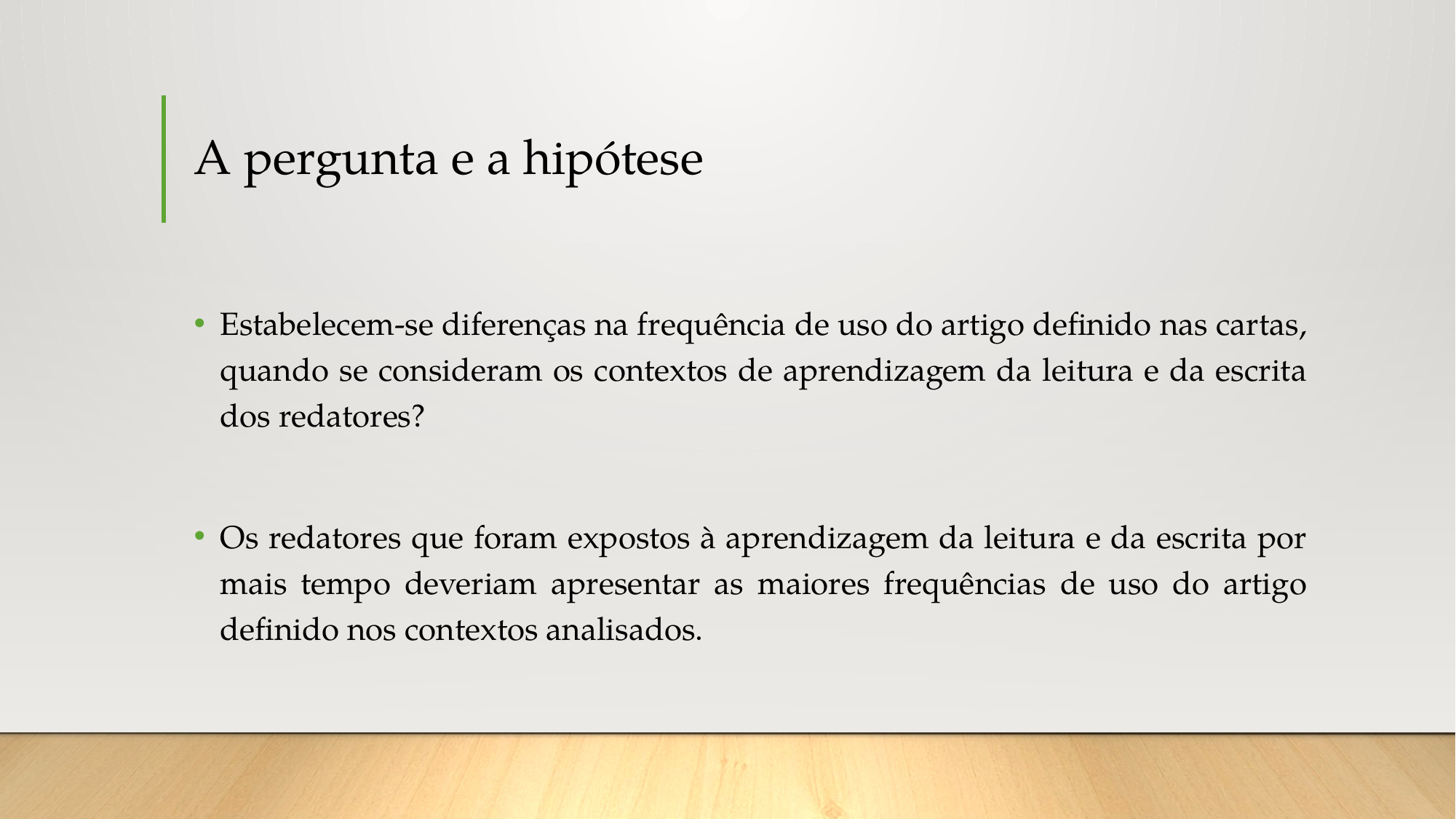

# A pergunta e a hipótese

Estabelecem-se diferenças na frequência de uso do artigo definido nas cartas, quando se consideram os contextos de aprendizagem da leitura e da escrita dos redatores?

Os redatores que foram expostos à aprendizagem da leitura e da escrita por mais tempo deveriam apresentar as maiores frequências de uso do artigo definido nos contextos analisados.